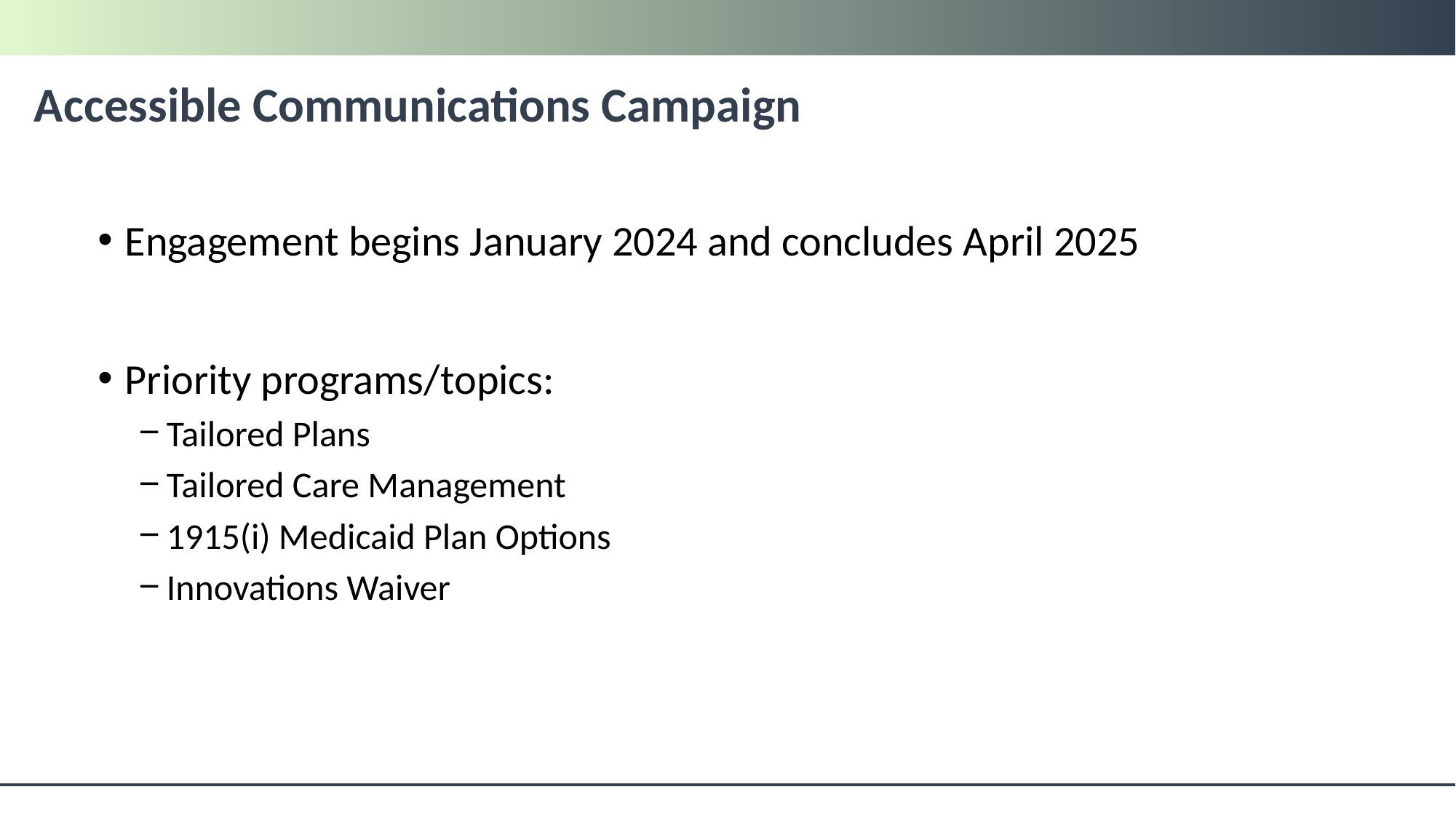

# Accessible Communications Campaign

Engagement begins January 2024 and concludes April 2025

Priority programs/topics:
Tailored Plans
Tailored Care Management
1915(i) Medicaid Plan Options
Innovations Waiver